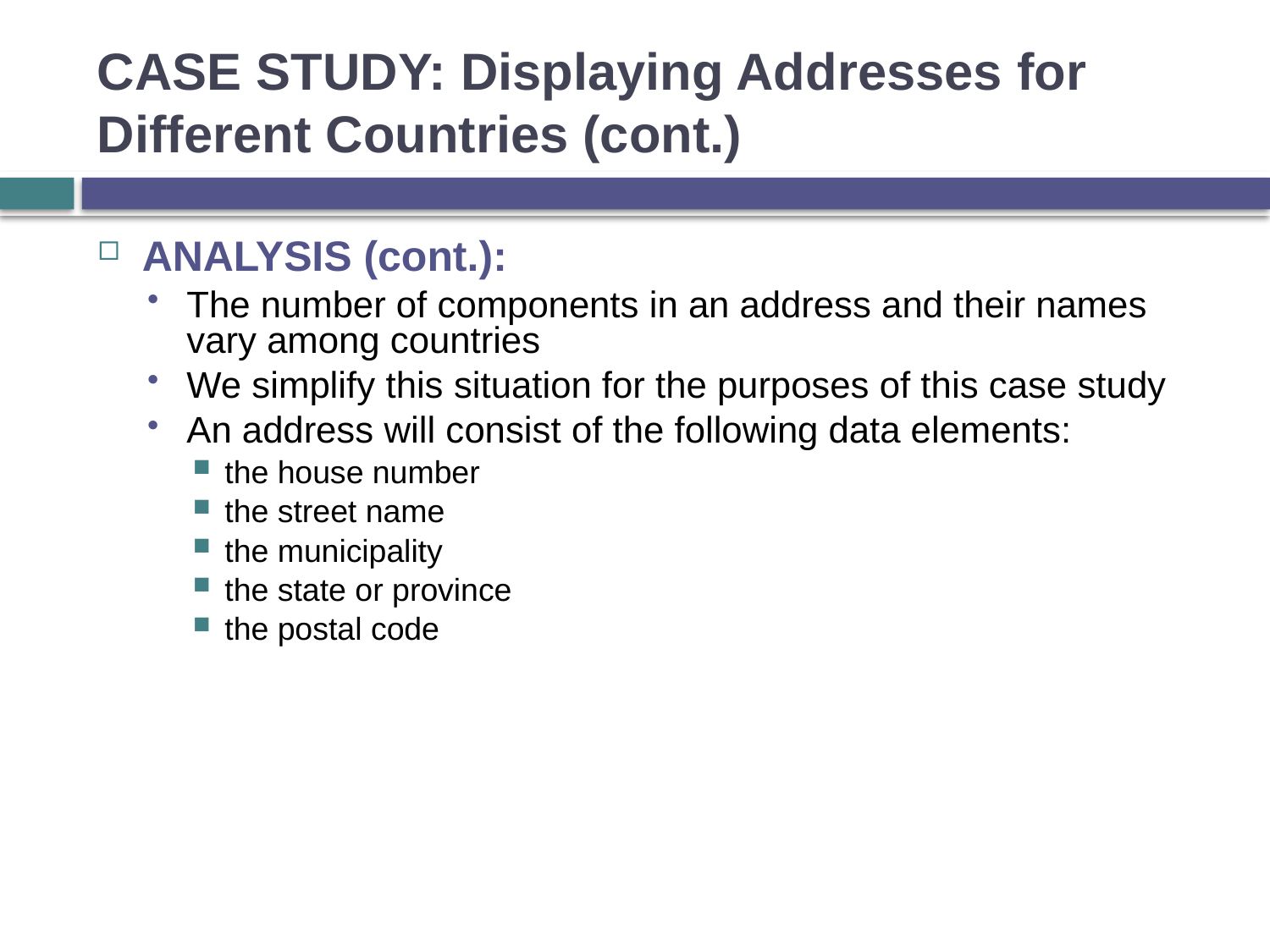

# CASE STUDY: Displaying Addresses for Different Countries (cont.)
ANALYSIS (cont.):
The number of components in an address and their names vary among countries
We simplify this situation for the purposes of this case study
An address will consist of the following data elements:
the house number
the street name
the municipality
the state or province
the postal code